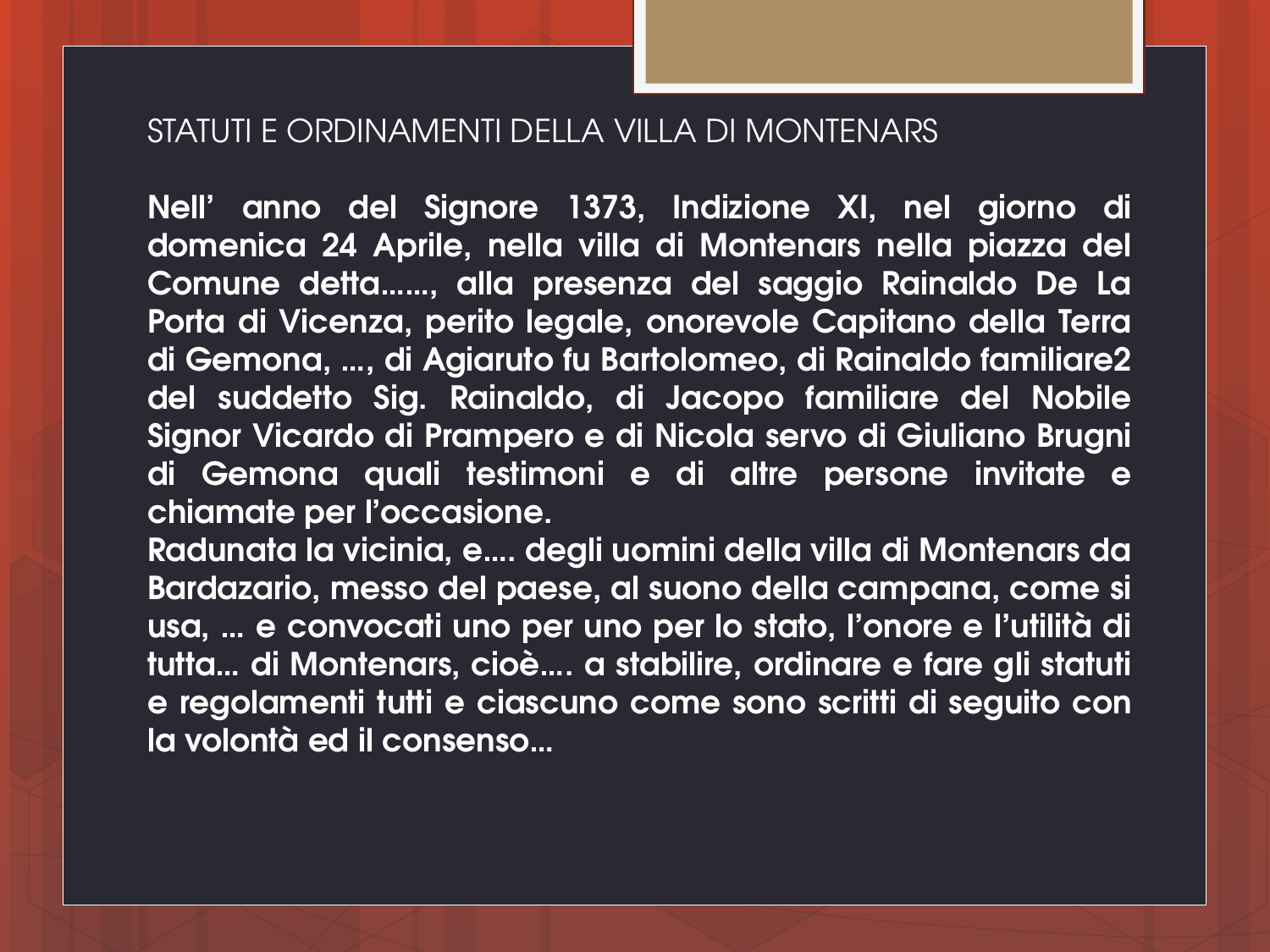

STATUTI E ORDINAMENTI DELLA VILLA DI MONTENARS

Nell’ anno del Signore 1373, Indizione XI, nel giorno di domenica 24 Aprile, nella villa di Montenars nella piazza del Comune detta……, alla presenza del saggio Rainaldo De La Porta di Vicenza, perito legale, onorevole Capitano della Terra di Gemona, …, di Agiaruto fu Bartolomeo, di Rainaldo familiare2 del suddetto Sig. Rainaldo, di Jacopo familiare del Nobile Signor Vicardo di Prampero e di Nicola servo di Giuliano Brugni di Gemona quali testimoni e di altre persone invitate e chiamate per l’occasione.
Radunata la vicinia, e…. degli uomini della villa di Montenars da Bardazario, messo del paese, al suono della campana, come si usa, … e convocati uno per uno per lo stato, l’onore e l’utilità di tutta… di Montenars, cioè…. a stabilire, ordinare e fare gli statuti e regolamenti tutti e ciascuno come sono scritti di seguito con la volontà ed il consenso…